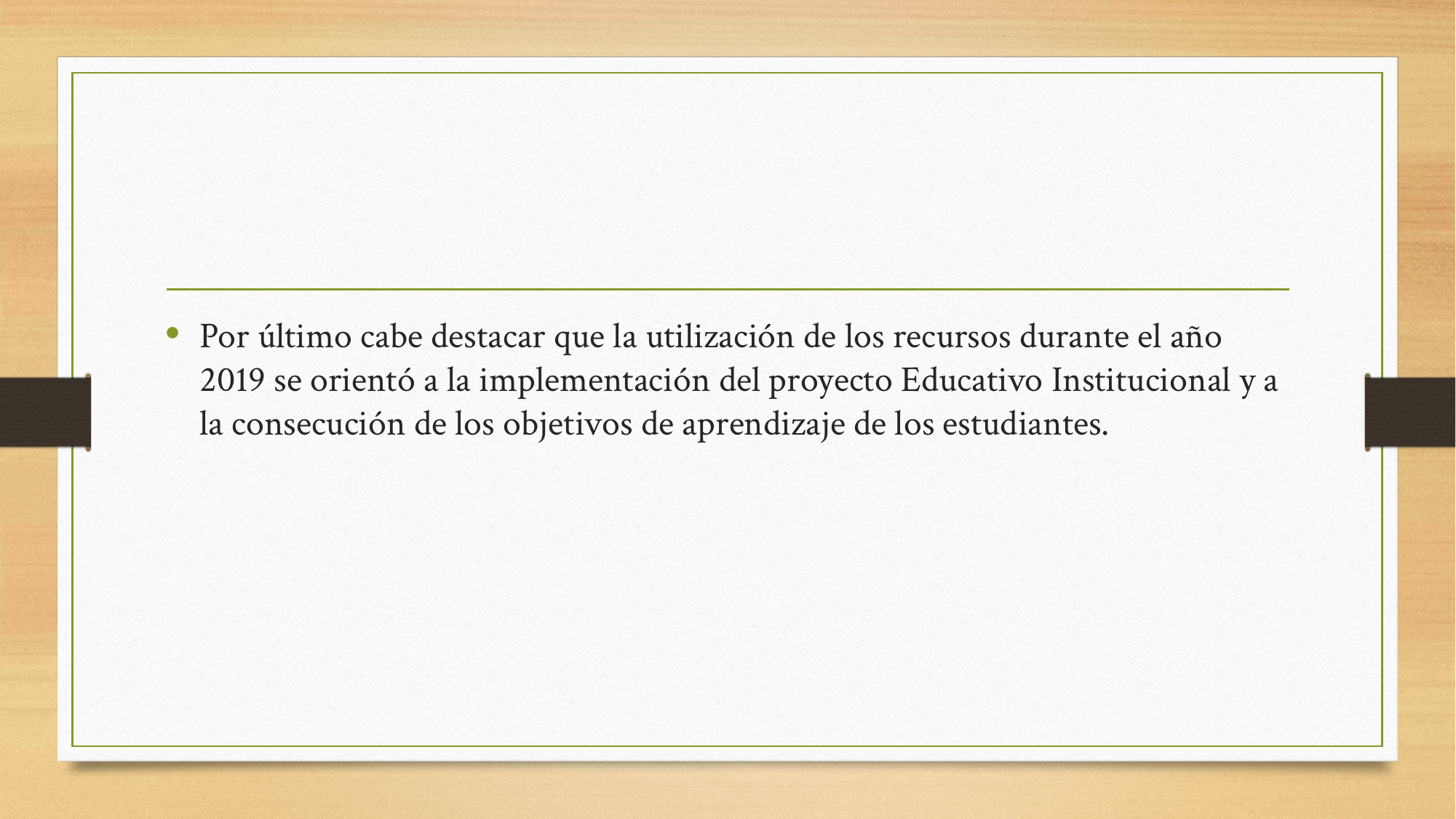

Por último cabe destacar que la utilización de los recursos durante el año 2019 se orientó a la implementación del proyecto Educativo Institucional y a la consecución de los objetivos de aprendizaje de los estudiantes.